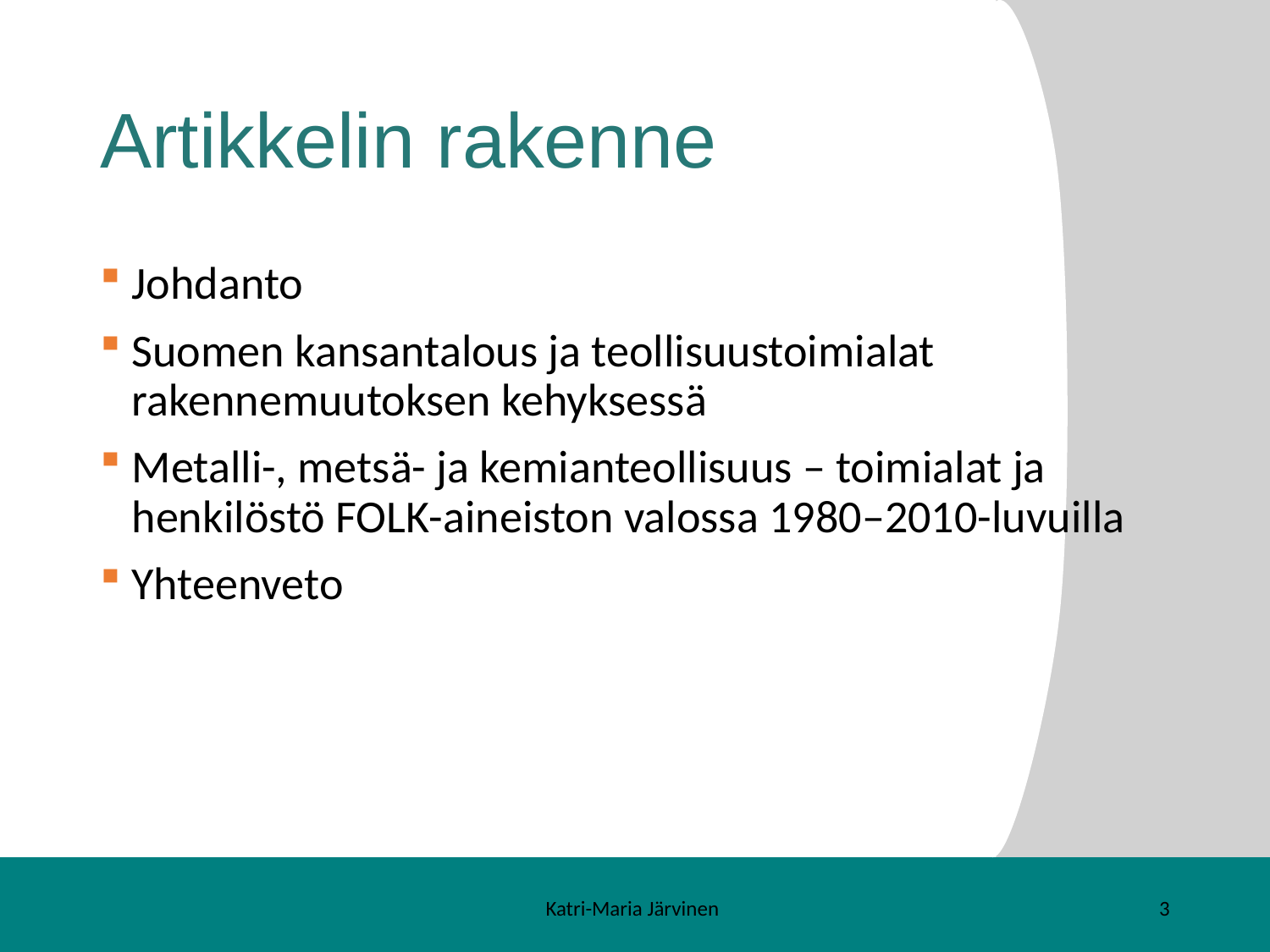

# Artikkelin rakenne
Johdanto
Suomen kansantalous ja teollisuustoimialat rakennemuutoksen kehyksessä
Metalli-, metsä- ja kemianteollisuus – toimialat ja henkilöstö FOLK-aineiston valossa 1980–2010-luvuilla
Yhteenveto
Katri-Maria Järvinen
3